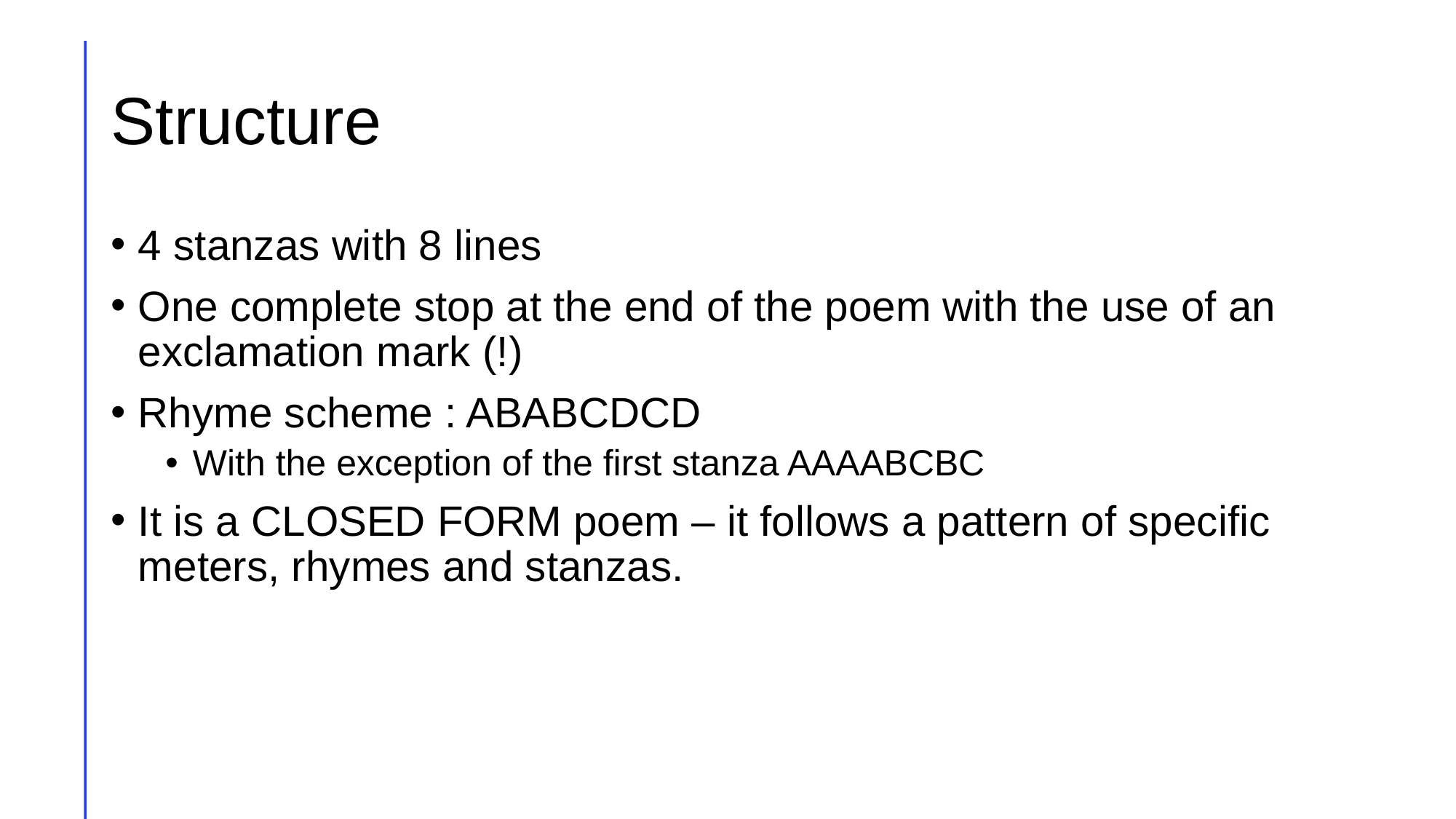

# Structure
4 stanzas with 8 lines
One complete stop at the end of the poem with the use of an exclamation mark (!)
Rhyme scheme : ABABCDCD
With the exception of the first stanza AAAABCBC
It is a CLOSED FORM poem – it follows a pattern of specific meters, rhymes and stanzas.